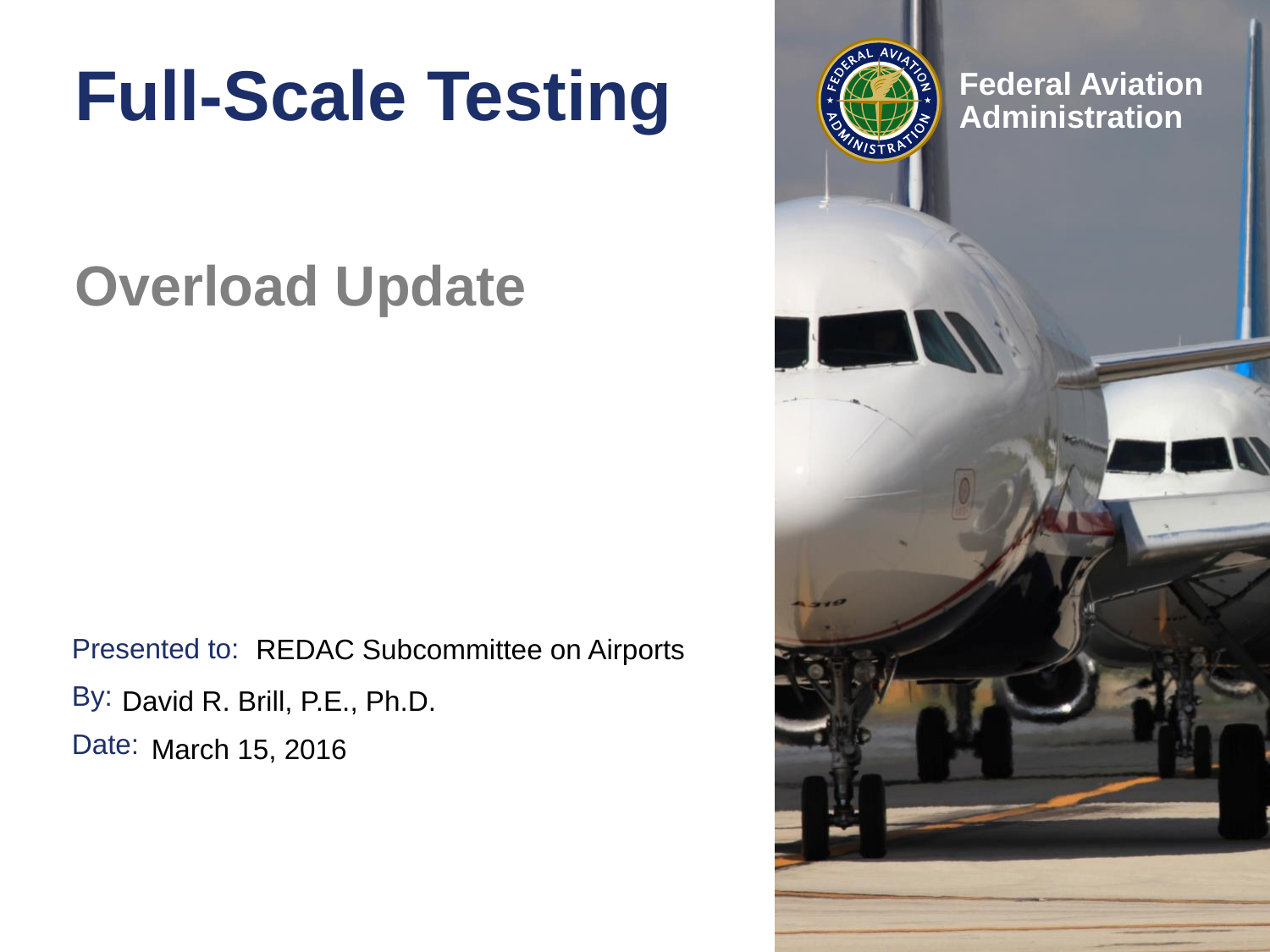

# Full-Scale Testing
Overload Update
REDAC Subcommittee on Airports
David R. Brill, P.E., Ph.D.
March 15, 2016